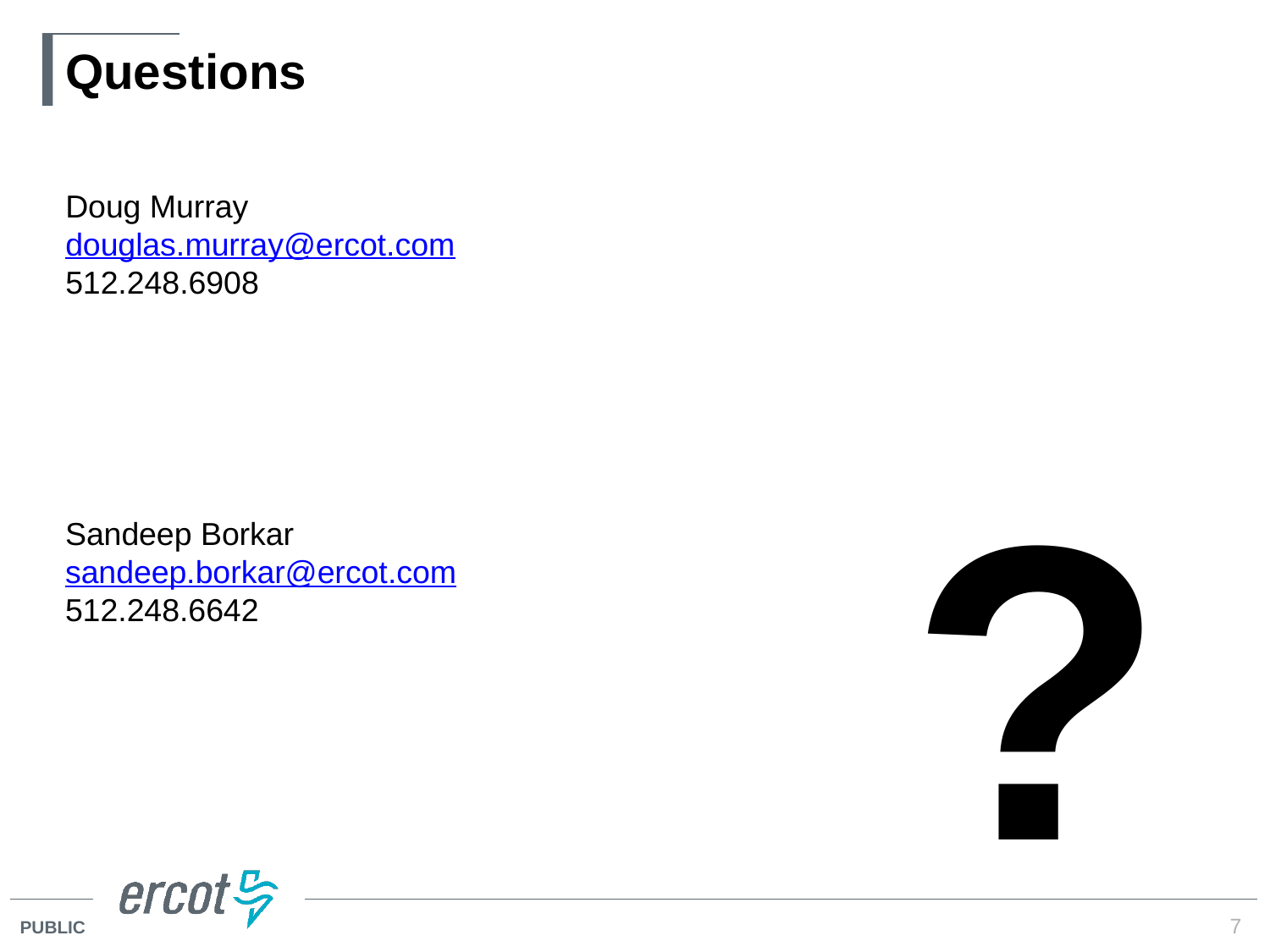

# Questions
Doug Murray
douglas.murray@ercot.com
512.248.6908

?
Sandeep Borkar
sandeep.borkar@ercot.com
512.248.6642
7